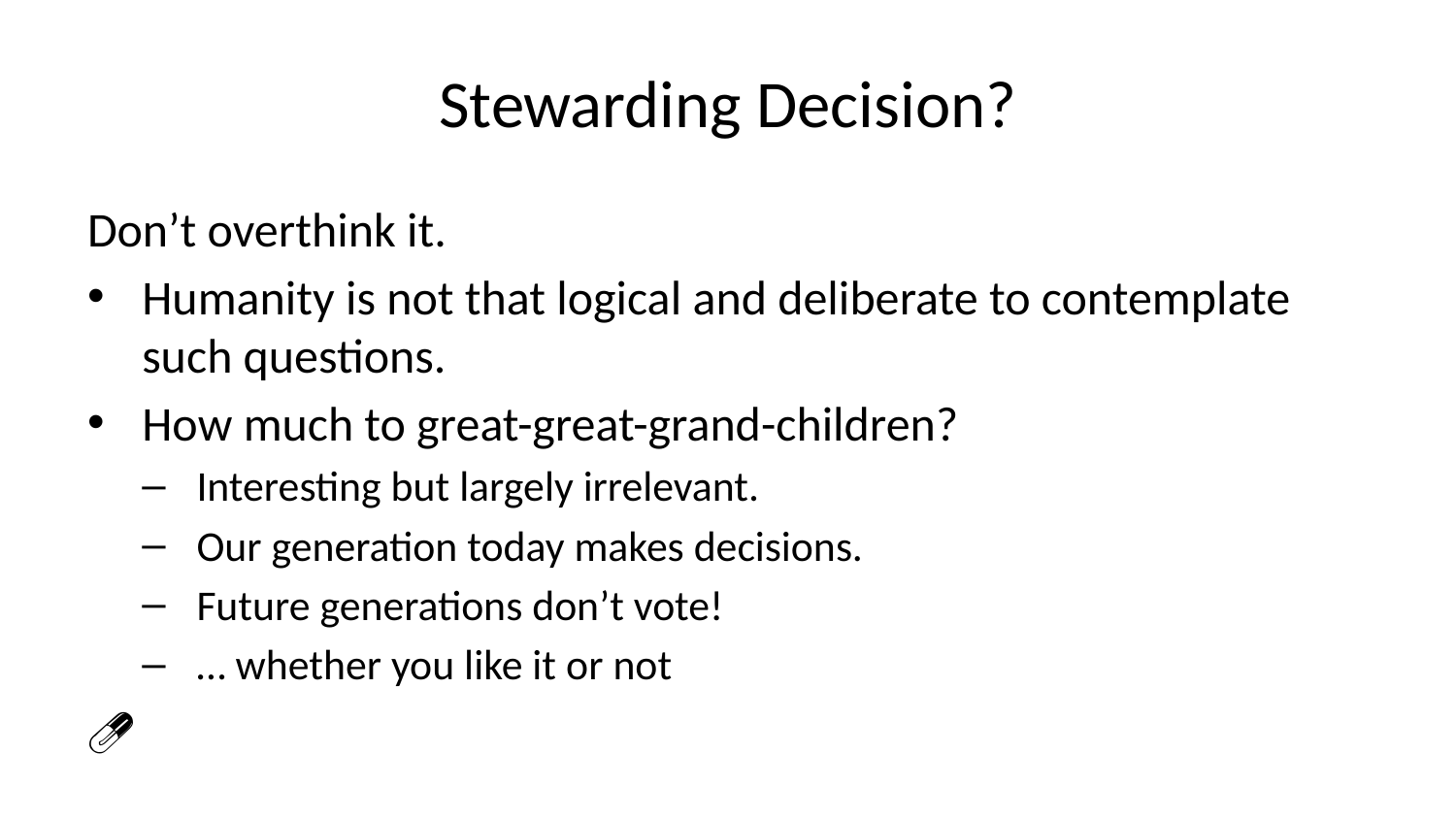

# Stewarding Decision?
Don’t overthink it.
Humanity is not that logical and deliberate to contemplate such questions.
How much to great-great-grand-children?
Interesting but largely irrelevant.
Our generation today makes decisions.
Future generations don’t vote!
… whether you like it or not
💊